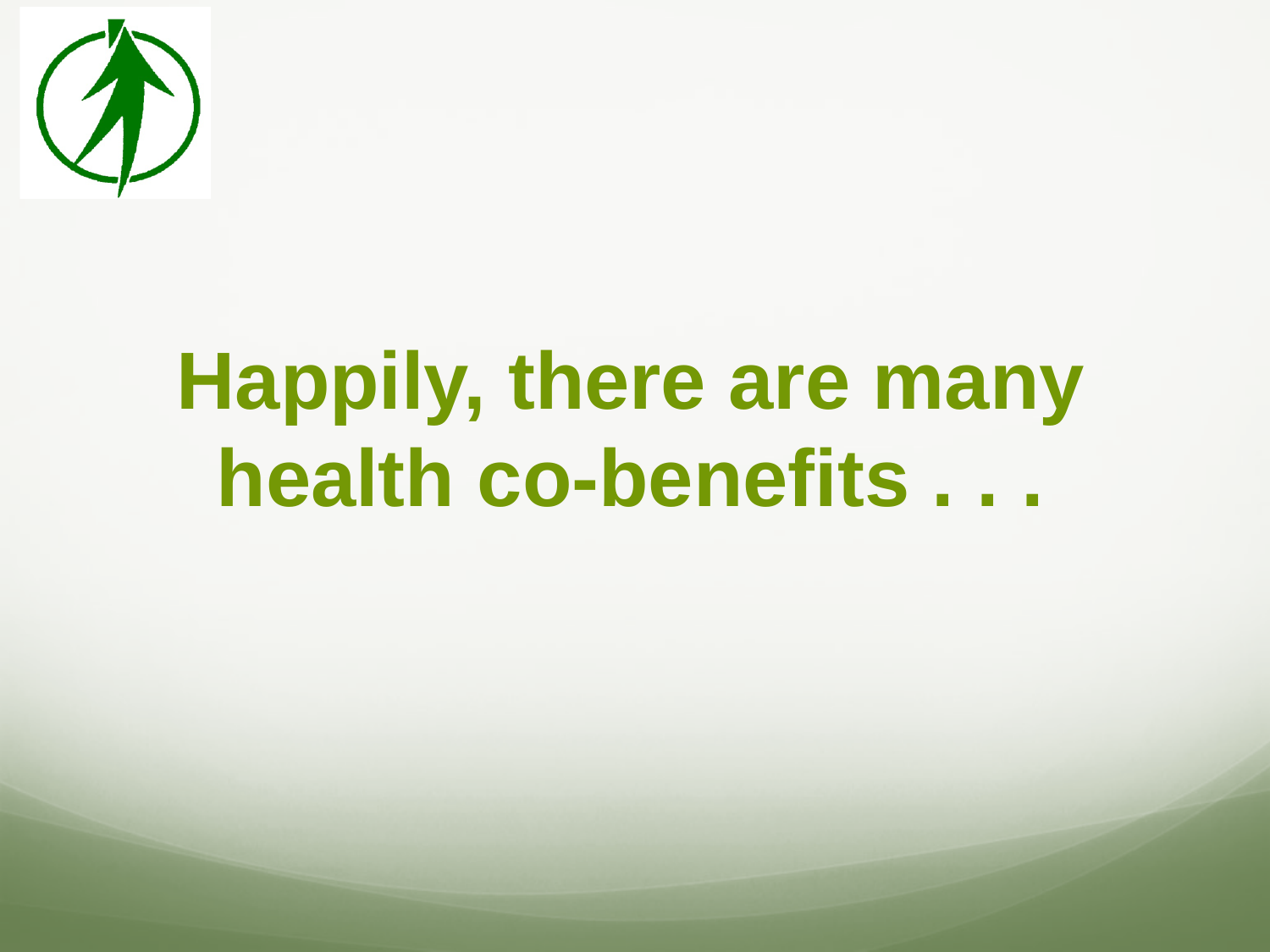

# Happily, there are many  health co-benefits . . .